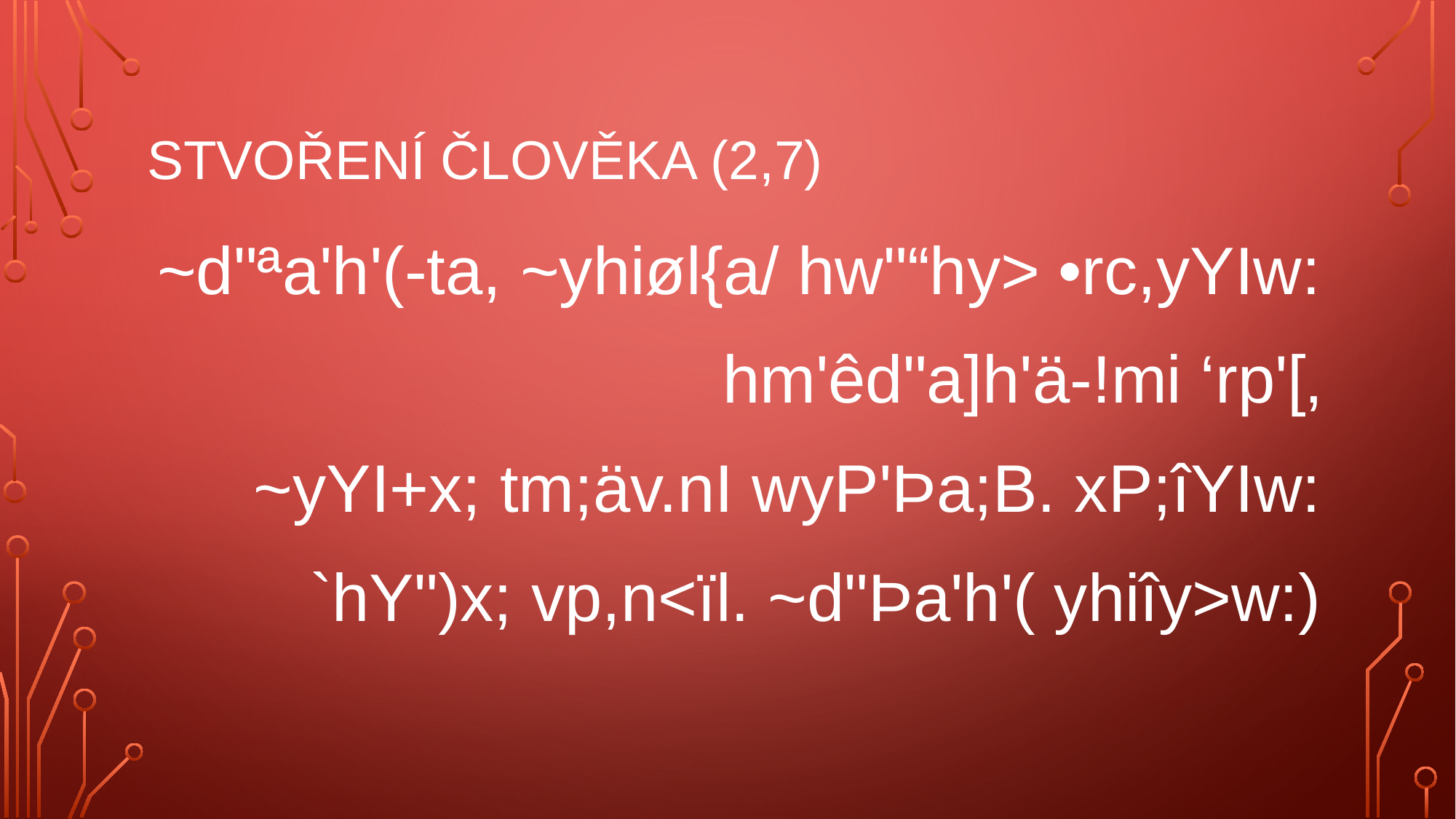

# Stvoření člověka (2,7)
~d"ªa'h'(-ta, ~yhiøl{a/ hw"“hy> •rc,yYIw:
hm'êd"a]h'ä-!mi ‘rp'[‚
~yYI+x; tm;äv.nI wyP'Þa;B. xP;îYIw:
`hY")x; vp,n<ïl. ~d"Þa'h'( yhiîy>w:)